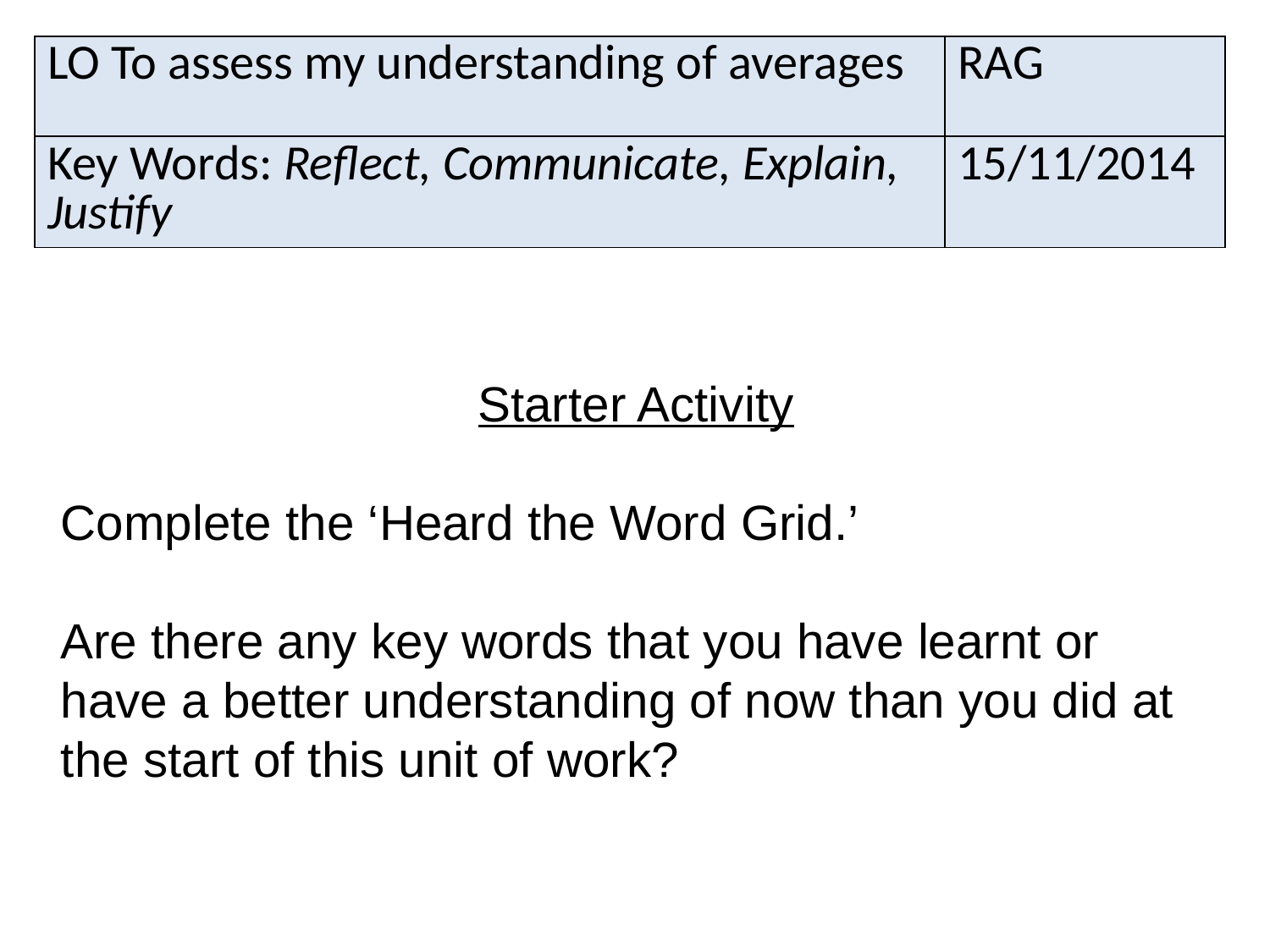

| LO To assess my understanding of averages | RAG |
| --- | --- |
| Key Words: Reflect, Communicate, Explain, Justify | 15/11/2014 |
Starter Activity

Complete the ‘Heard the Word Grid.’

Are there any key words that you have learnt or have a better understanding of now than you did at the start of this unit of work?